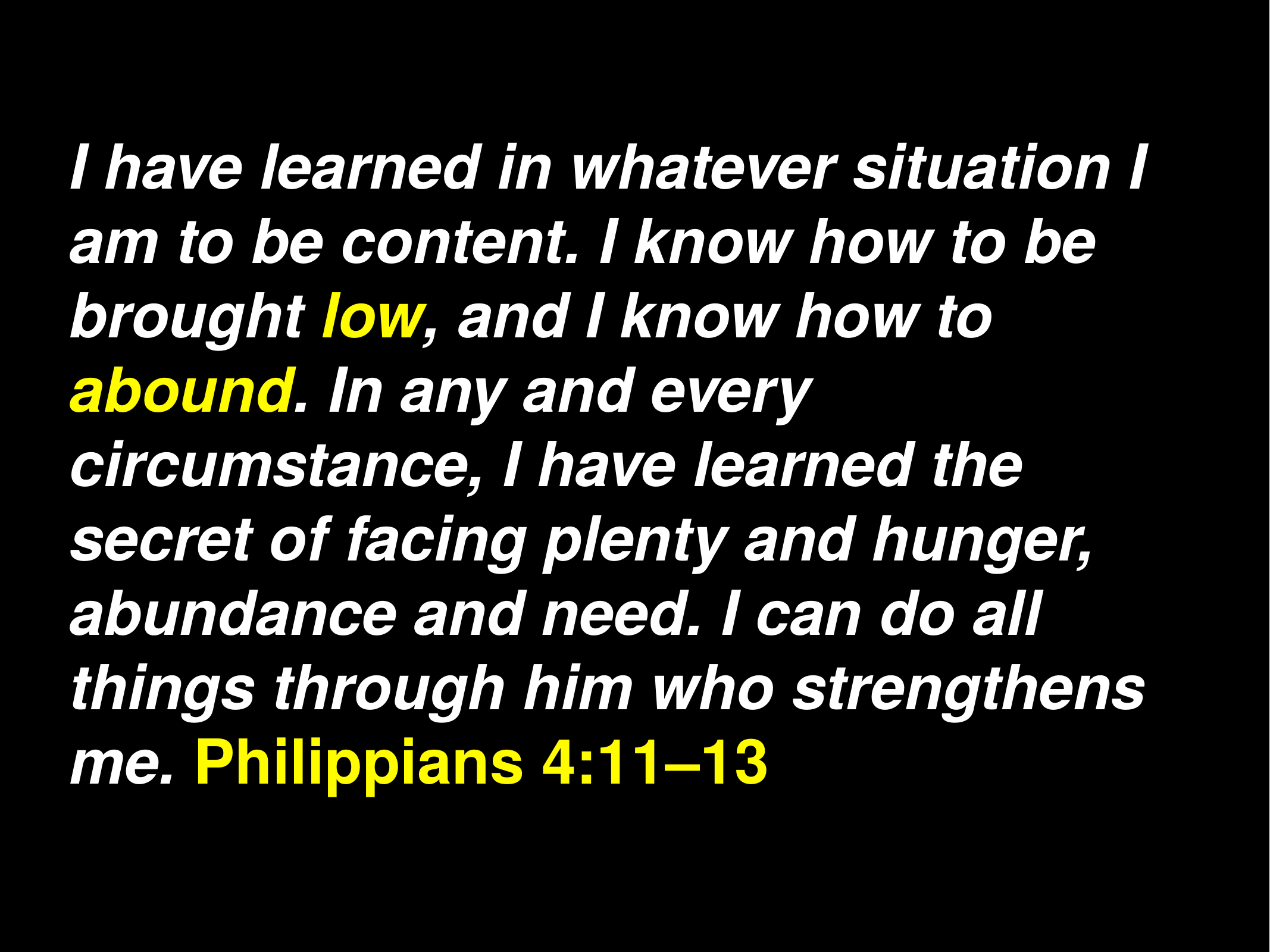

# I have learned in whatever situation I am to be content. I know how to be brought low, and I know how to abound. In any and every circumstance, I have learned the secret of facing plenty and hunger, abundance and need. I can do all things through him who strengthens me. Philippians 4:11–13